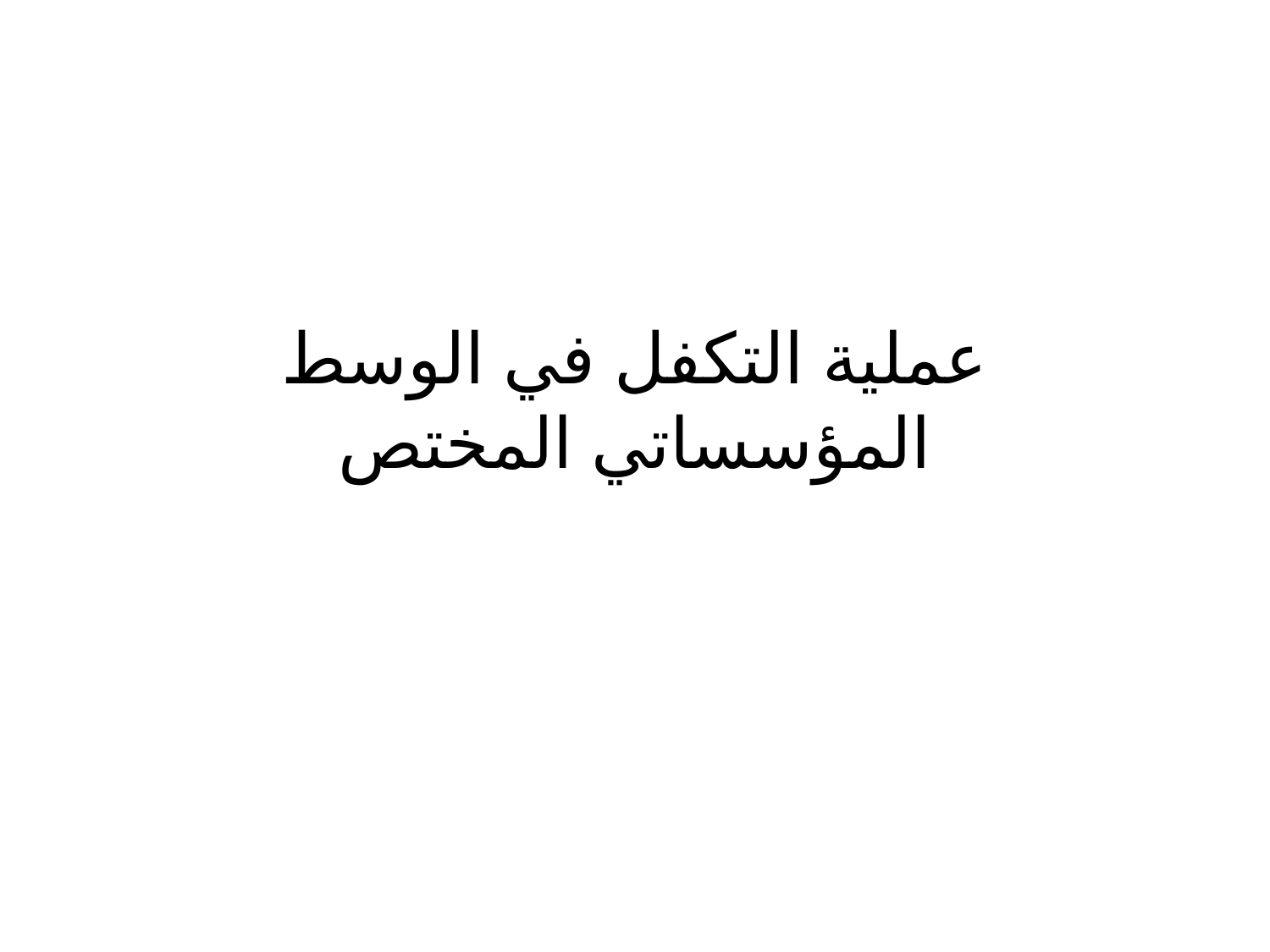

# عملية التكفل في الوسط المؤسساتي المختص